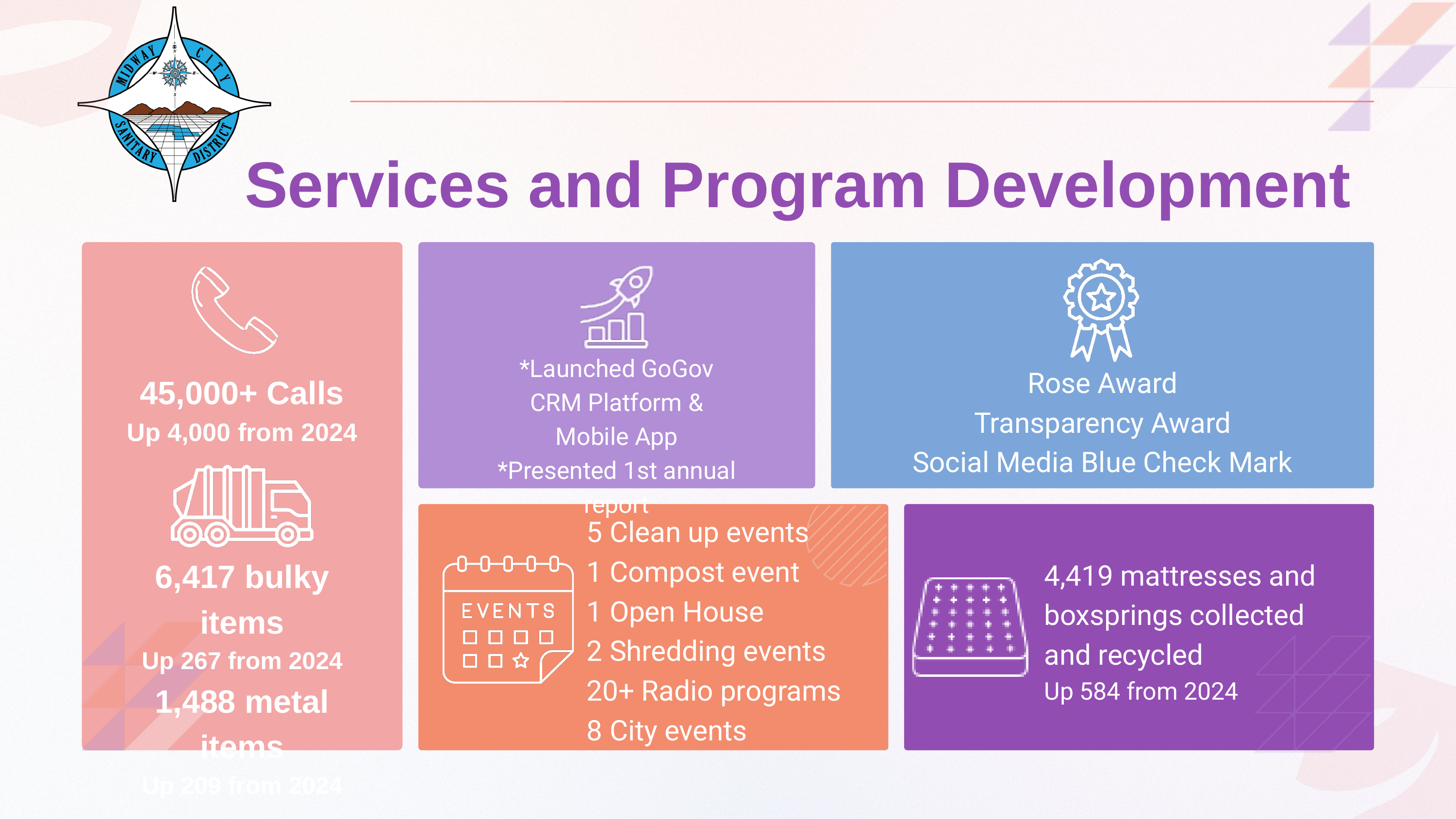

Services and Program Development

*Launched GoGov
CRM Platform &
Mobile App
*Presented 1st annual report
Rose Award
Transparency Award
Social Media Blue Check Mark
45,000+ Calls
Up 4,000 from 2024

5 Clean up events
1 Compost event
1 Open House
2 Shredding events
20+ Radio programs
8 City events

6,417 bulky items
Up 267 from 2024
1,488 metal items
Up 209 from 2024
4,419 mattresses and boxsprings collected and recycled
Up 584 from 2024